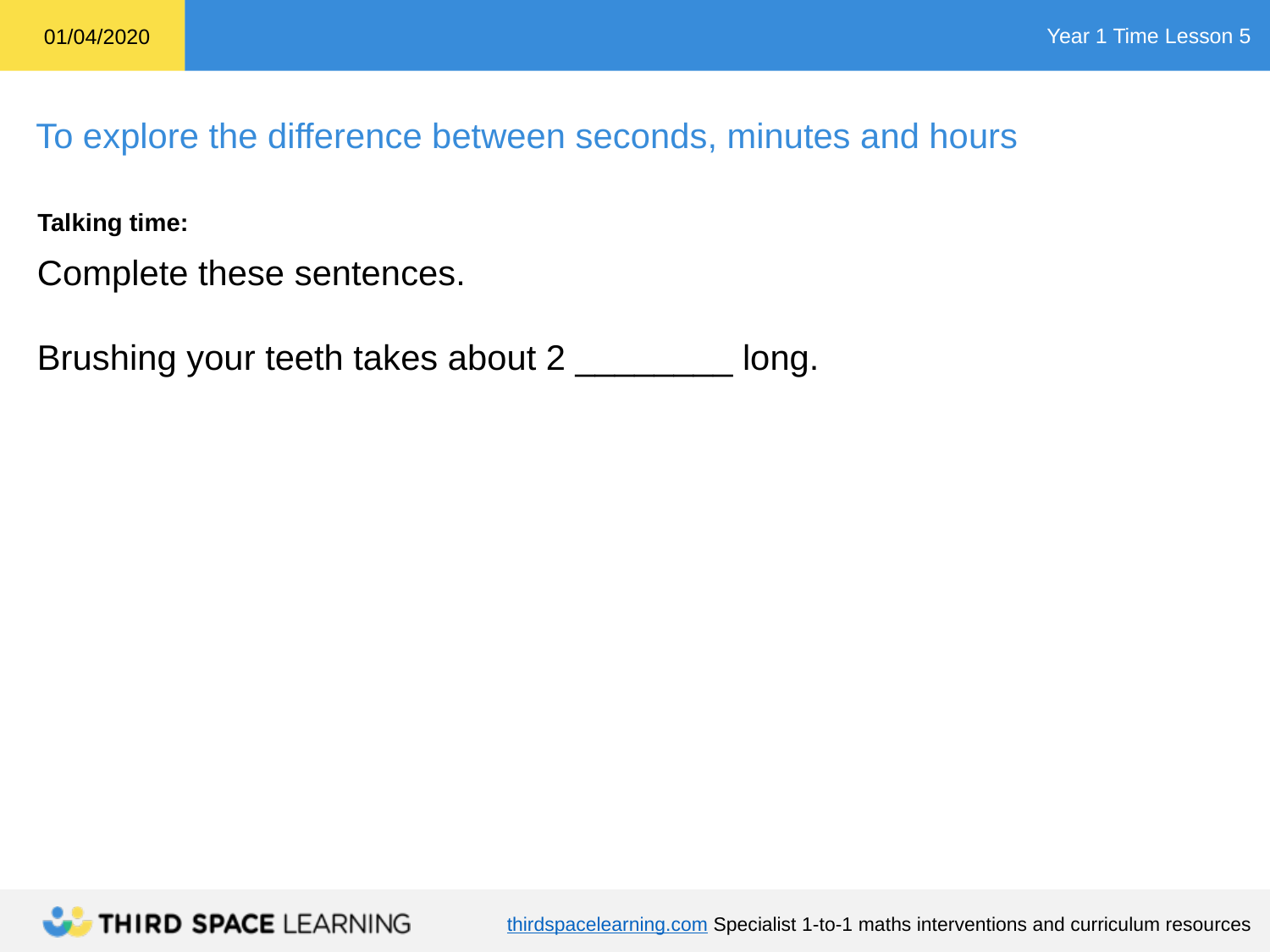

Talking time:
Complete these sentences.

Brushing your teeth takes about 2 ________ long.